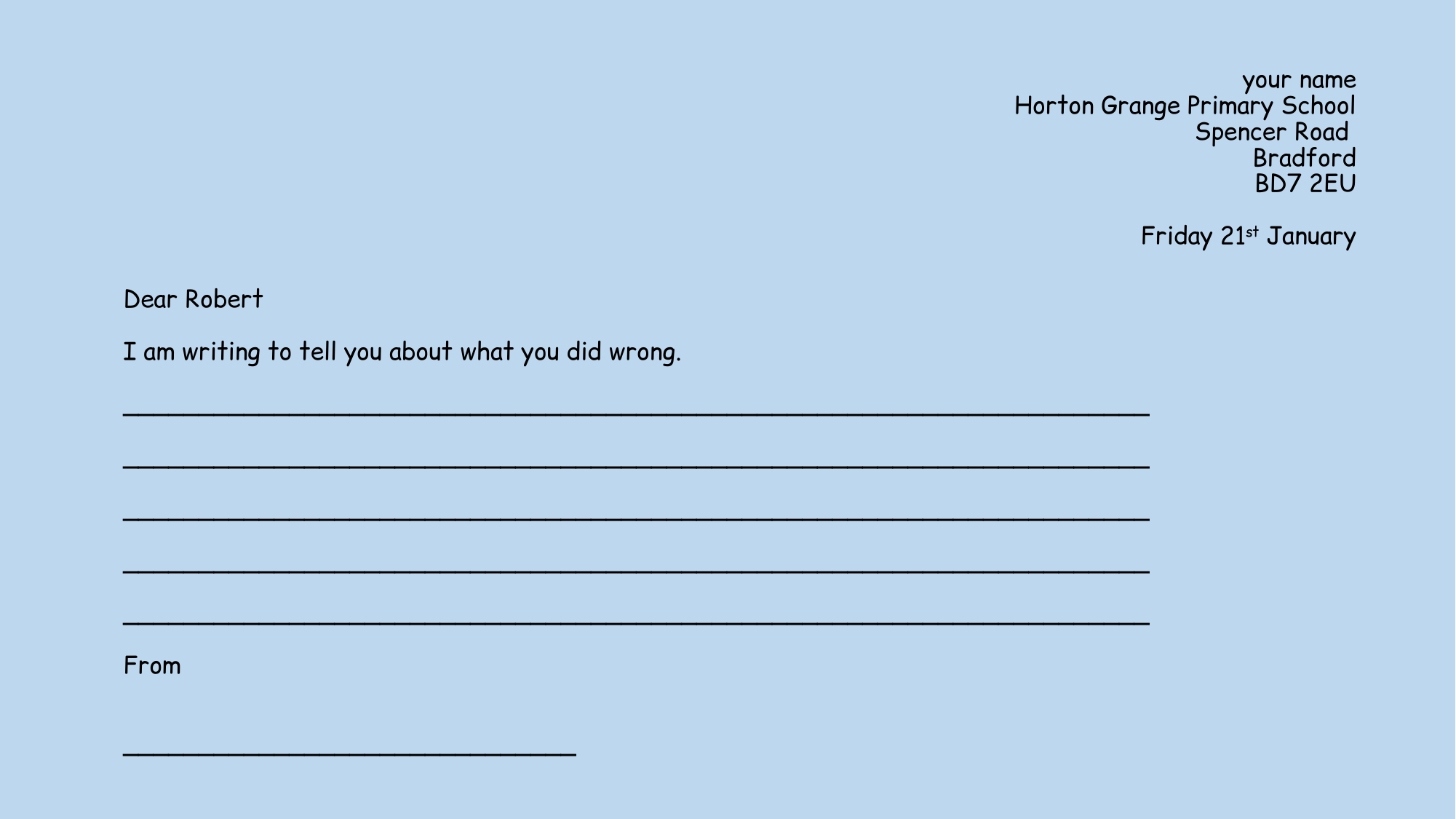

# your name Horton Grange Primary School Spencer Road Bradford BD7 2EU Friday 21st January
Dear Robert

I am writing to tell you about what you did wrong.

____________________________________________________________________

____________________________________________________________________

____________________________________________________________________

____________________________________________________________________

____________________________________________________________________

From

______________________________